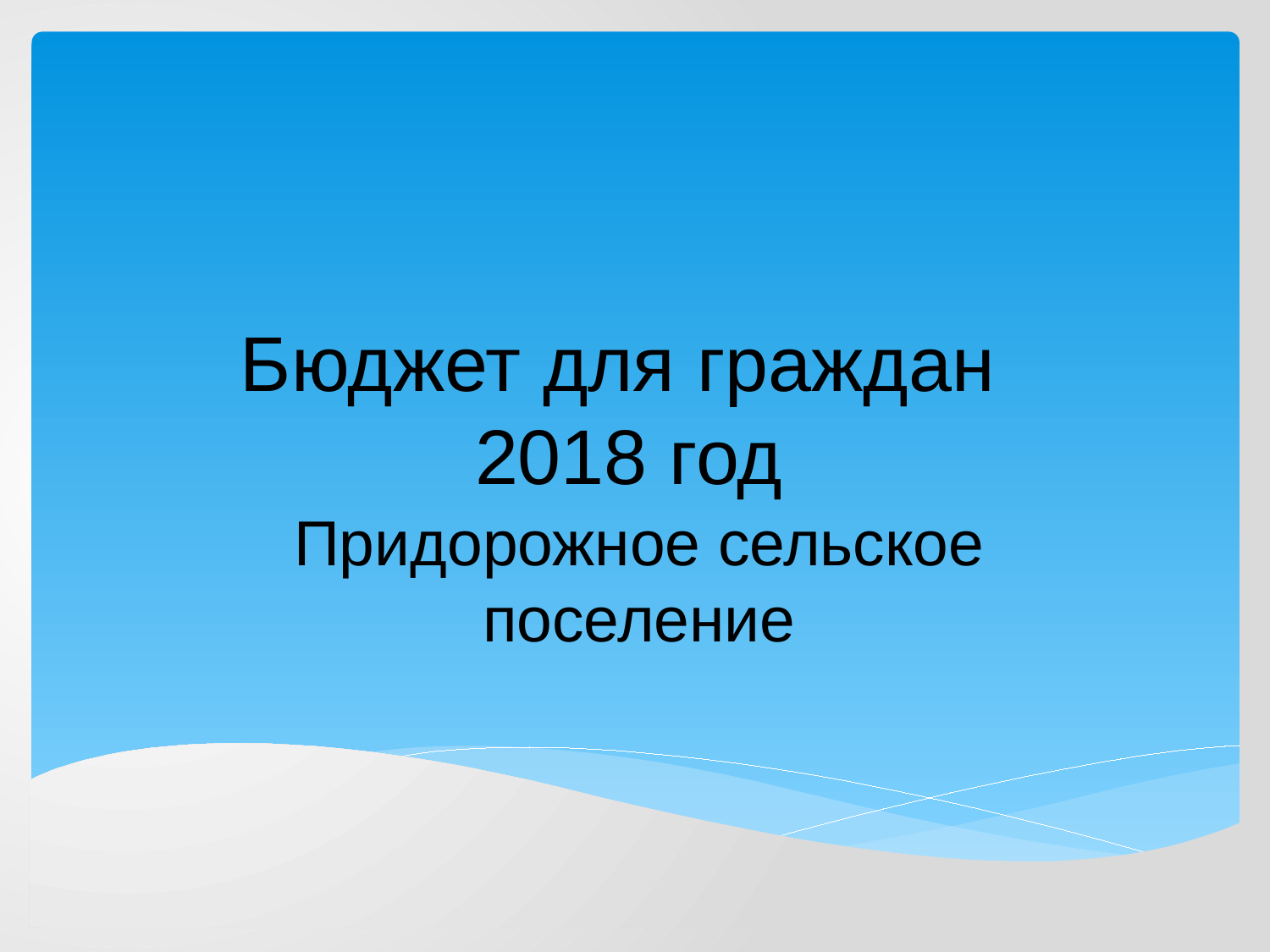

# Бюджет для граждан 2018 год
Придорожное сельское поселение